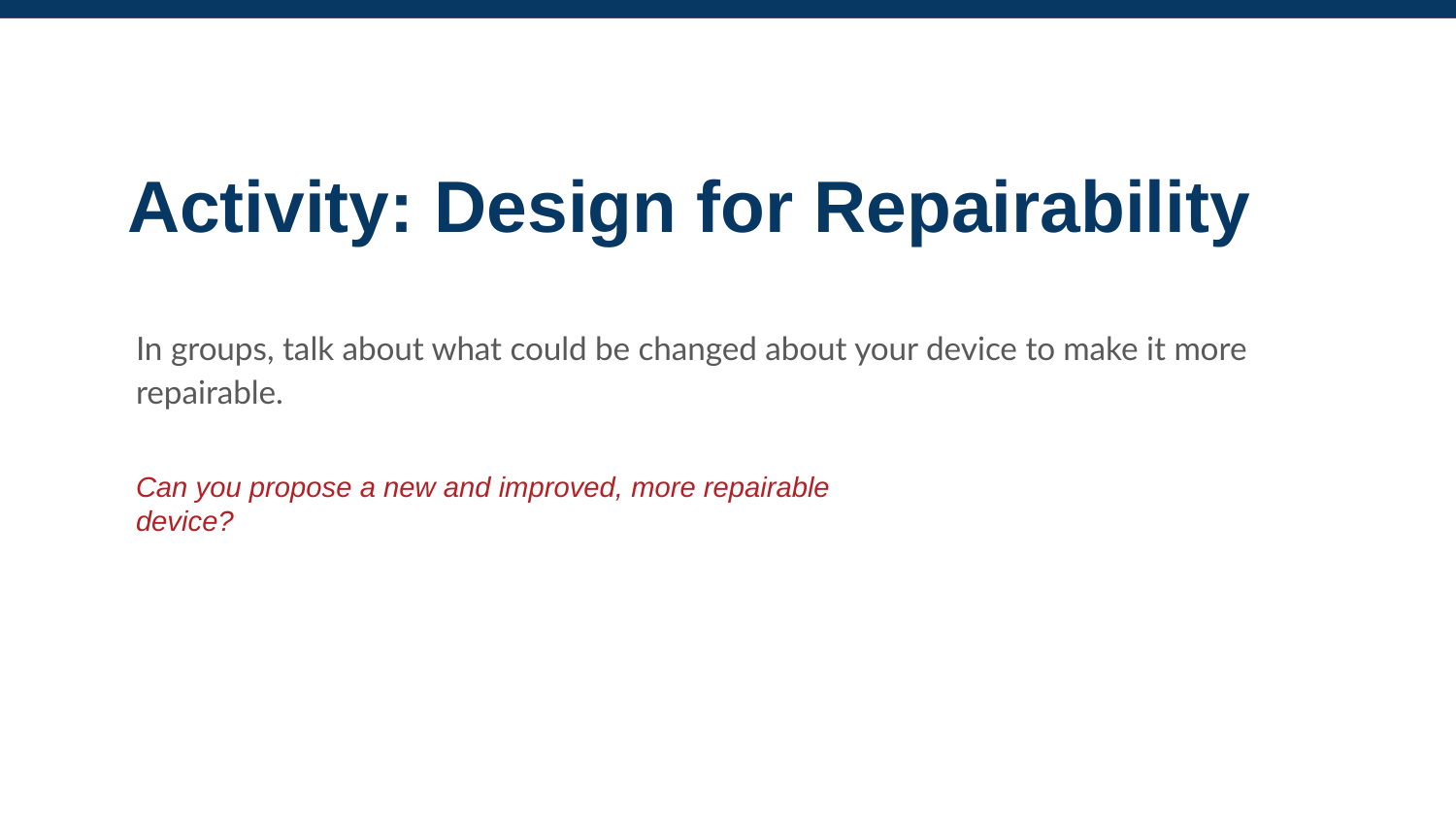

Activity: Design for Repairability
In groups, talk about what could be changed about your device to make it more repairable.

Can you propose a new and improved, more repairable device?